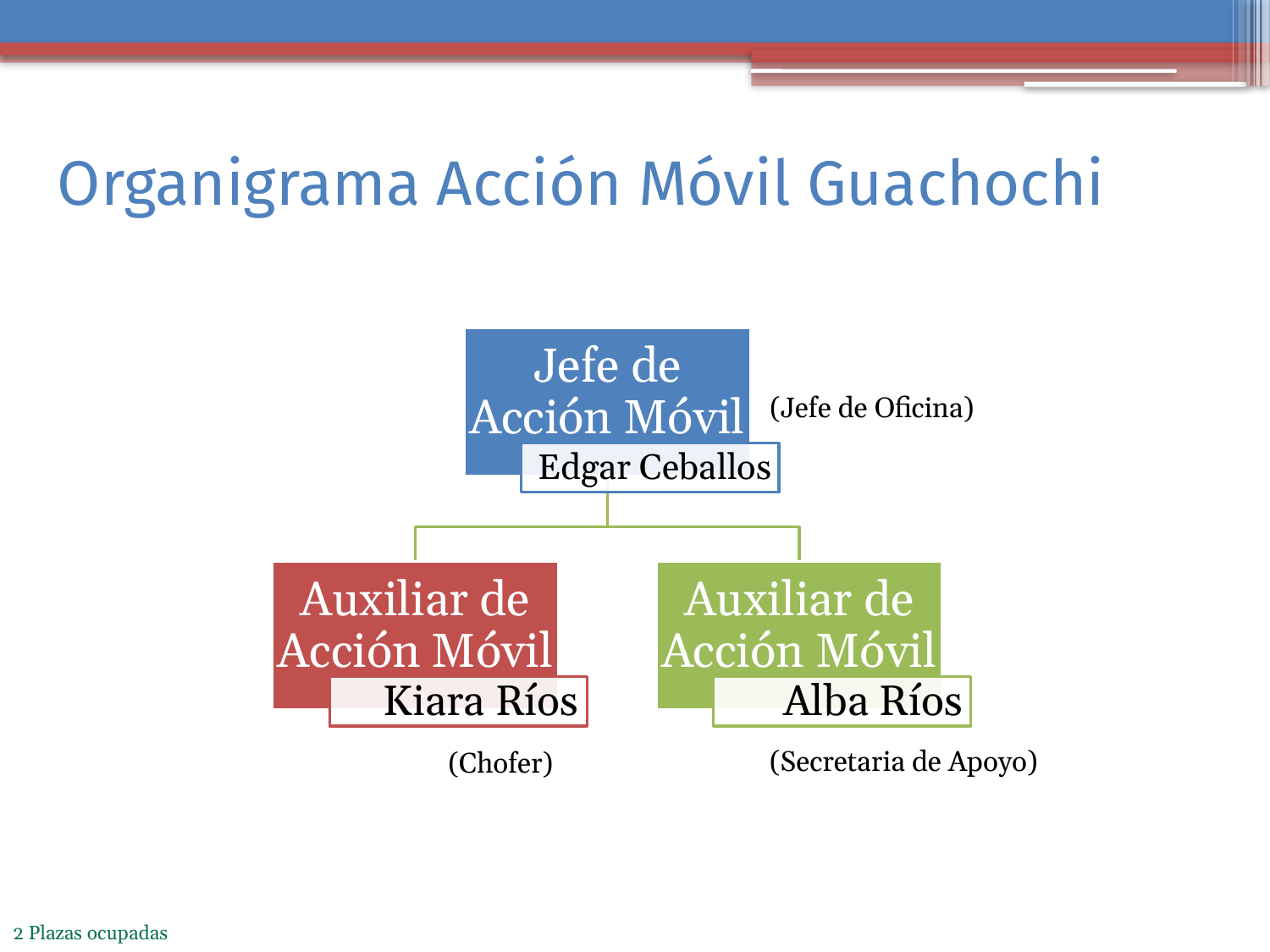

# Organigrama Acción Móvil Guachochi
Jefe de Acción Móvil
Edgar Ceballos
Auxiliar de Acción Móvil
Kiara Ríos
Auxiliar de Acción Móvil
Alba Ríos
(Jefe de Oficina)
(Secretaria de Apoyo)
(Chofer)
2 Plazas ocupadas